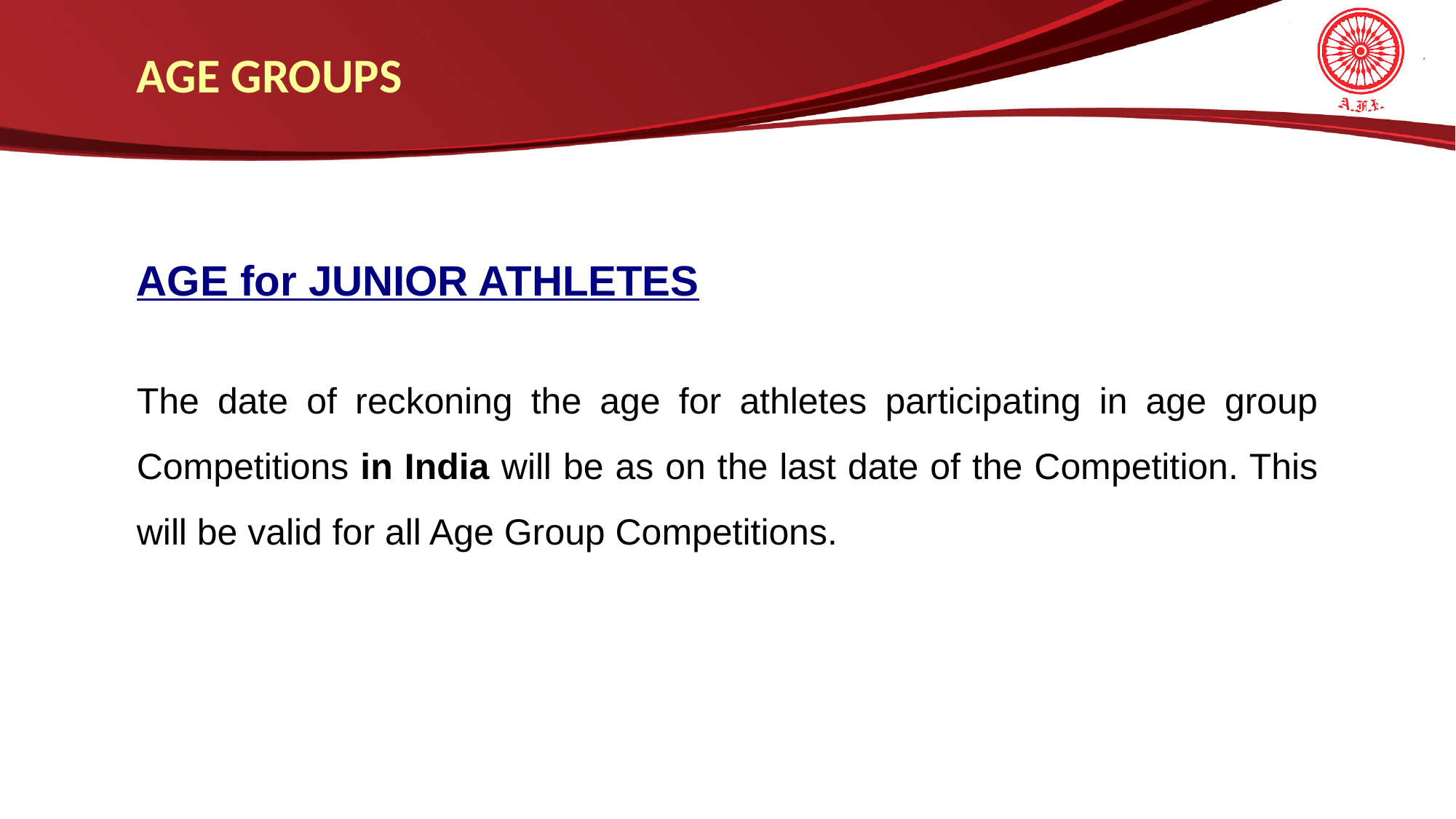

AGE GROUPS

AGE for JUNIOR ATHLETES

The date of reckoning the age for athletes participating in age group Competitions in India will be as on the last date of the Competition. This will be valid for all Age Group Competitions.